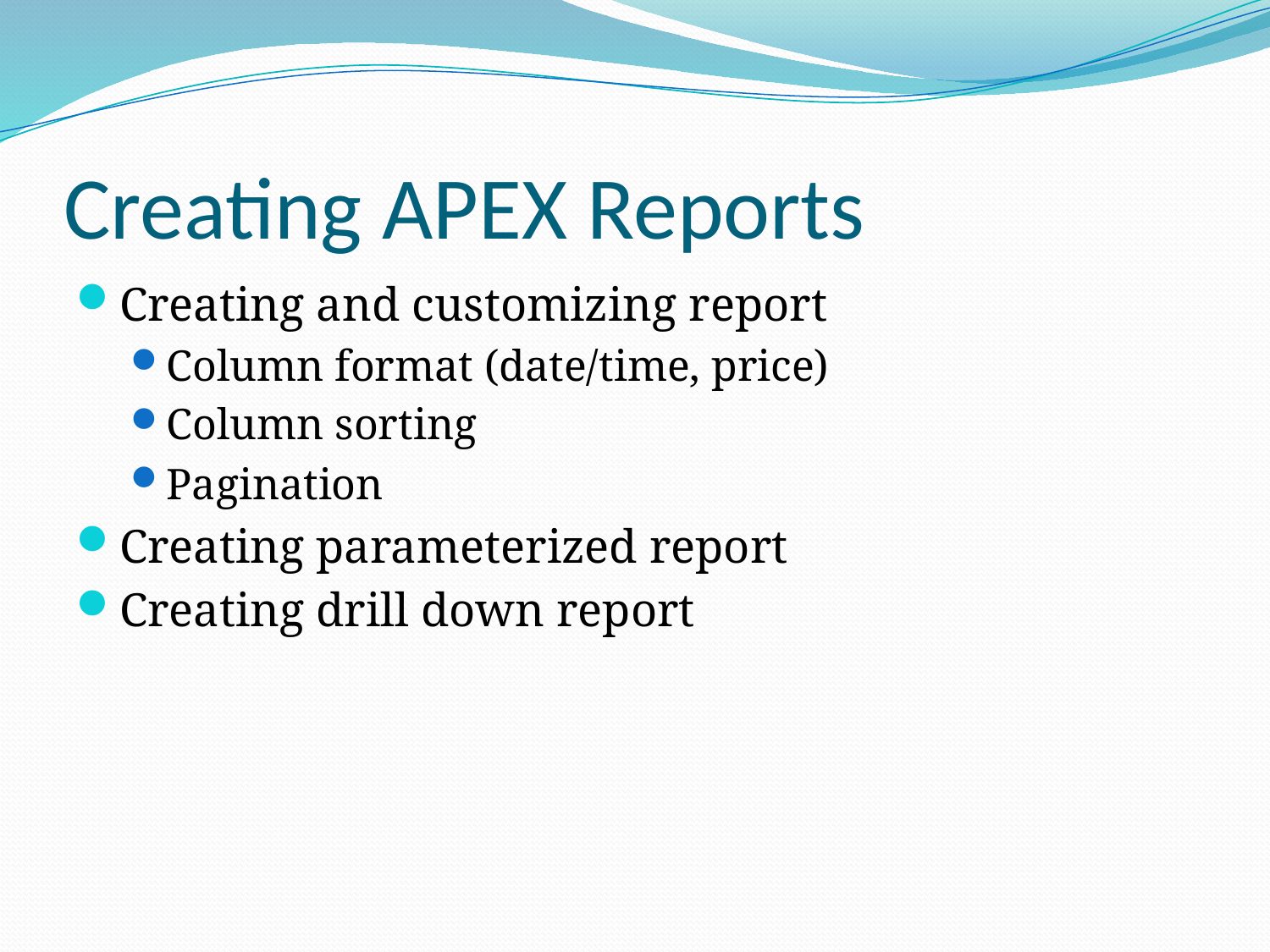

# Creating APEX Reports
Creating and customizing report
Column format (date/time, price)
Column sorting
Pagination
Creating parameterized report
Creating drill down report